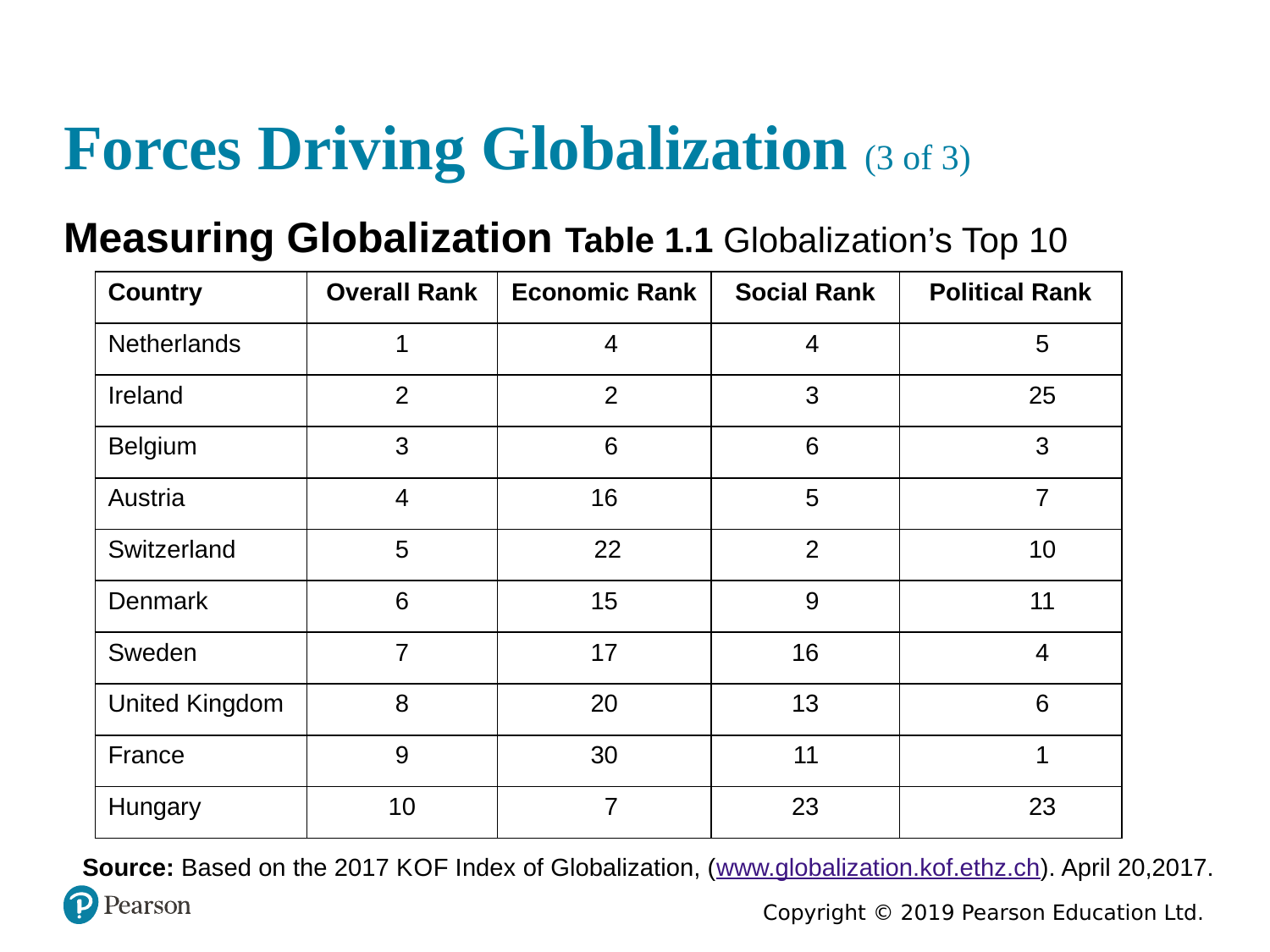

# Forces Driving Globalization (3 of 3)
Measuring Globalization Table 1.1 Globalization’s Top 10
| Country | Overall Rank | Economic Rank | Social Rank | Political Rank |
| --- | --- | --- | --- | --- |
| Netherlands | 1 | 4 | 4 | 5 |
| Ireland | 2 | 2 | 3 | 25 |
| Belgium | 3 | 6 | 6 | 3 |
| Austria | 4 | 16 | 5 | 7 |
| Switzerland | 5 | 22 | 2 | 10 |
| Denmark | 6 | 15 | 9 | 11 |
| Sweden | 7 | 17 | 16 | 4 |
| United Kingdom | 8 | 20 | 13 | 6 |
| France | 9 | 30 | 11 | 1 |
| Hungary | 10 | 7 | 23 | 23 |
Source: Based on the 2017 K O F Index of Globalization, (www.globalization.kof.ethz.ch). April 20,2017.